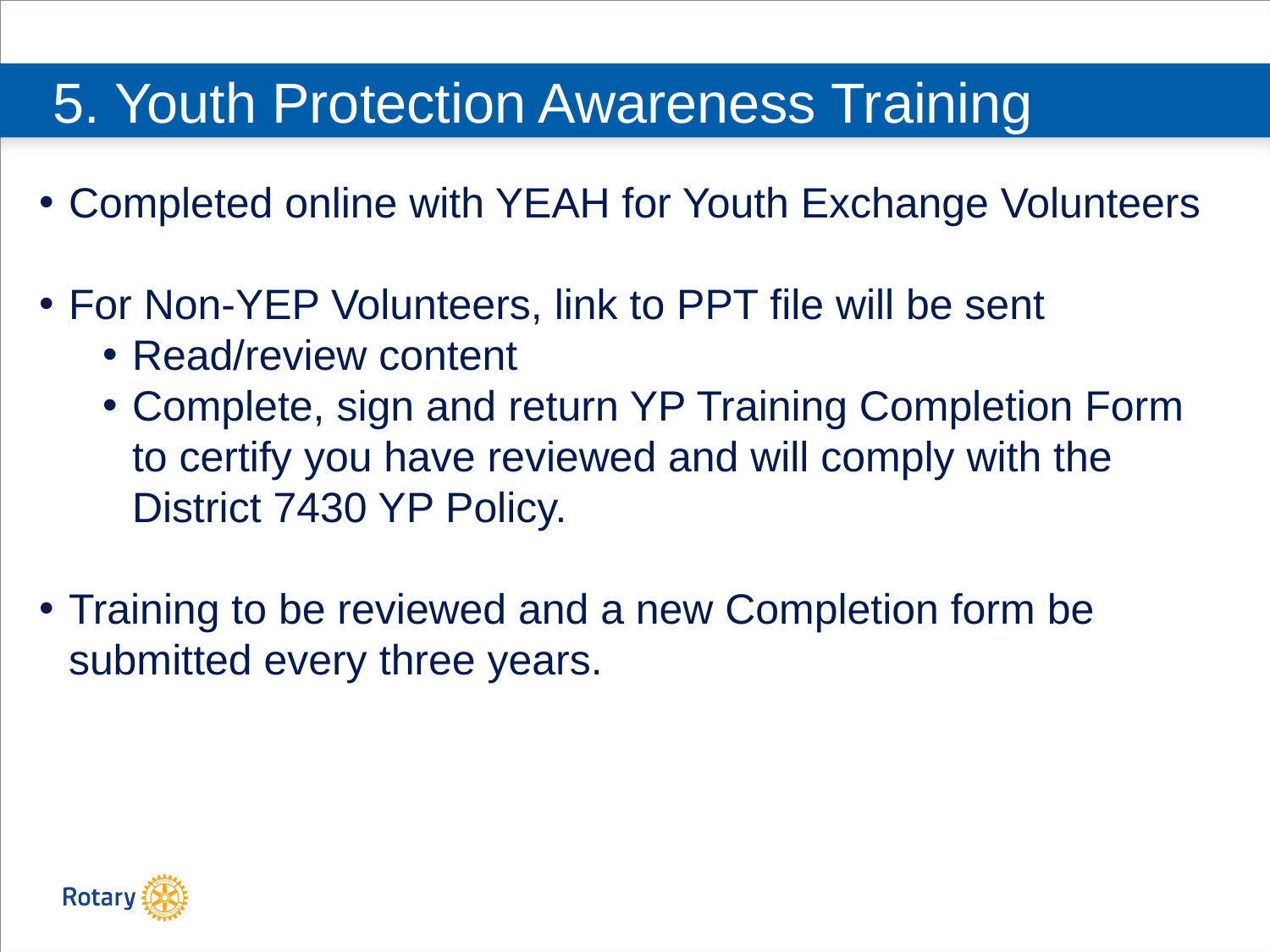

# 5. Youth Protection Awareness Training
Completed online with YEAH for Youth Exchange Volunteers
For Non-YEP Volunteers, link to PPT file will be sent
Read/review content
Complete, sign and return YP Training Completion Form
to certify you have reviewed and will comply with the District 7430 YP Policy.
Training to be reviewed and a new Completion form be submitted every three years.